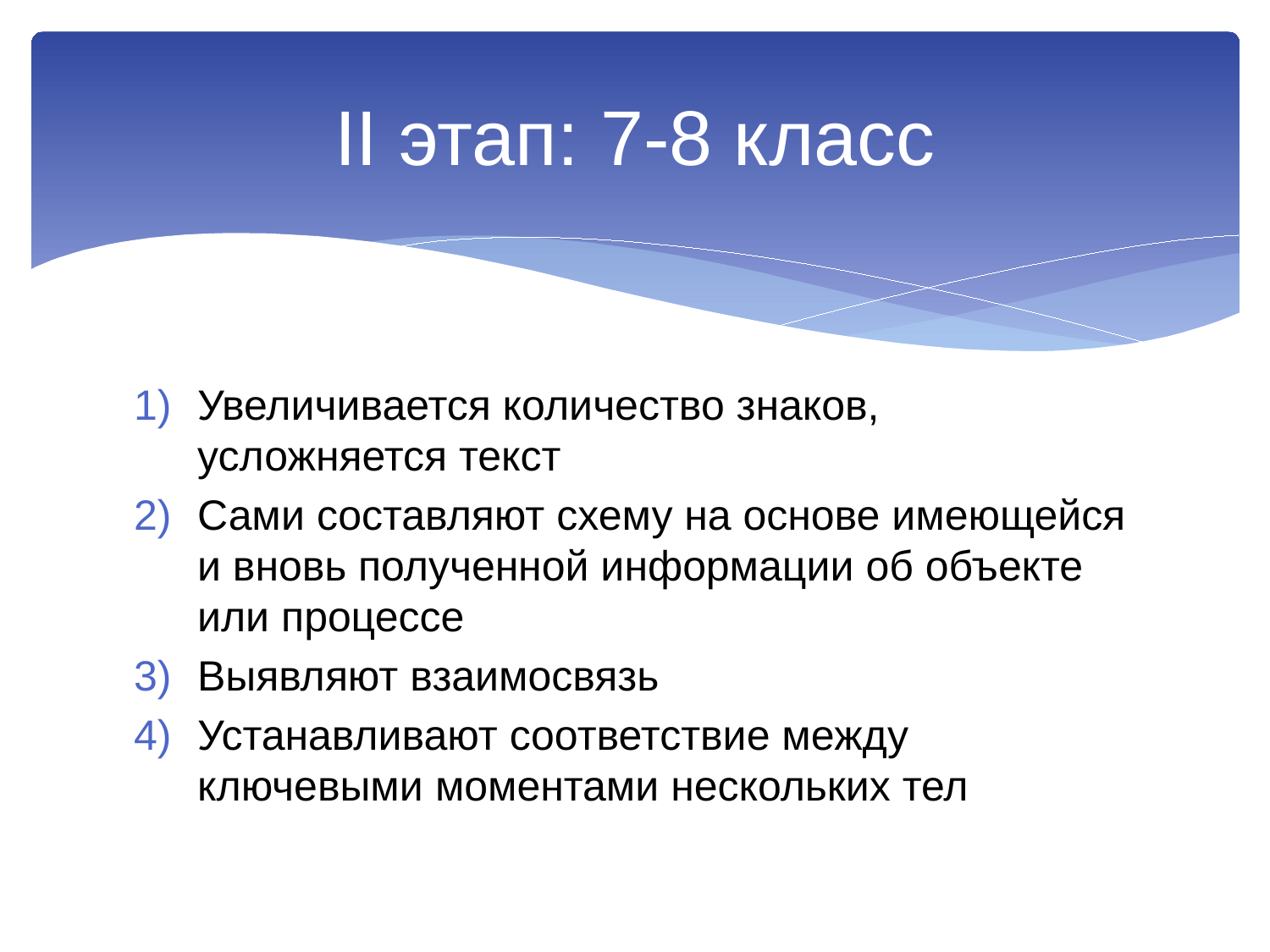

# II этап: 7-8 класс
Увеличивается количество знаков, усложняется текст
Сами составляют схему на основе имеющейся и вновь полученной информации об объекте или процессе
Выявляют взаимосвязь
Устанавливают соответствие между ключевыми моментами нескольких тел